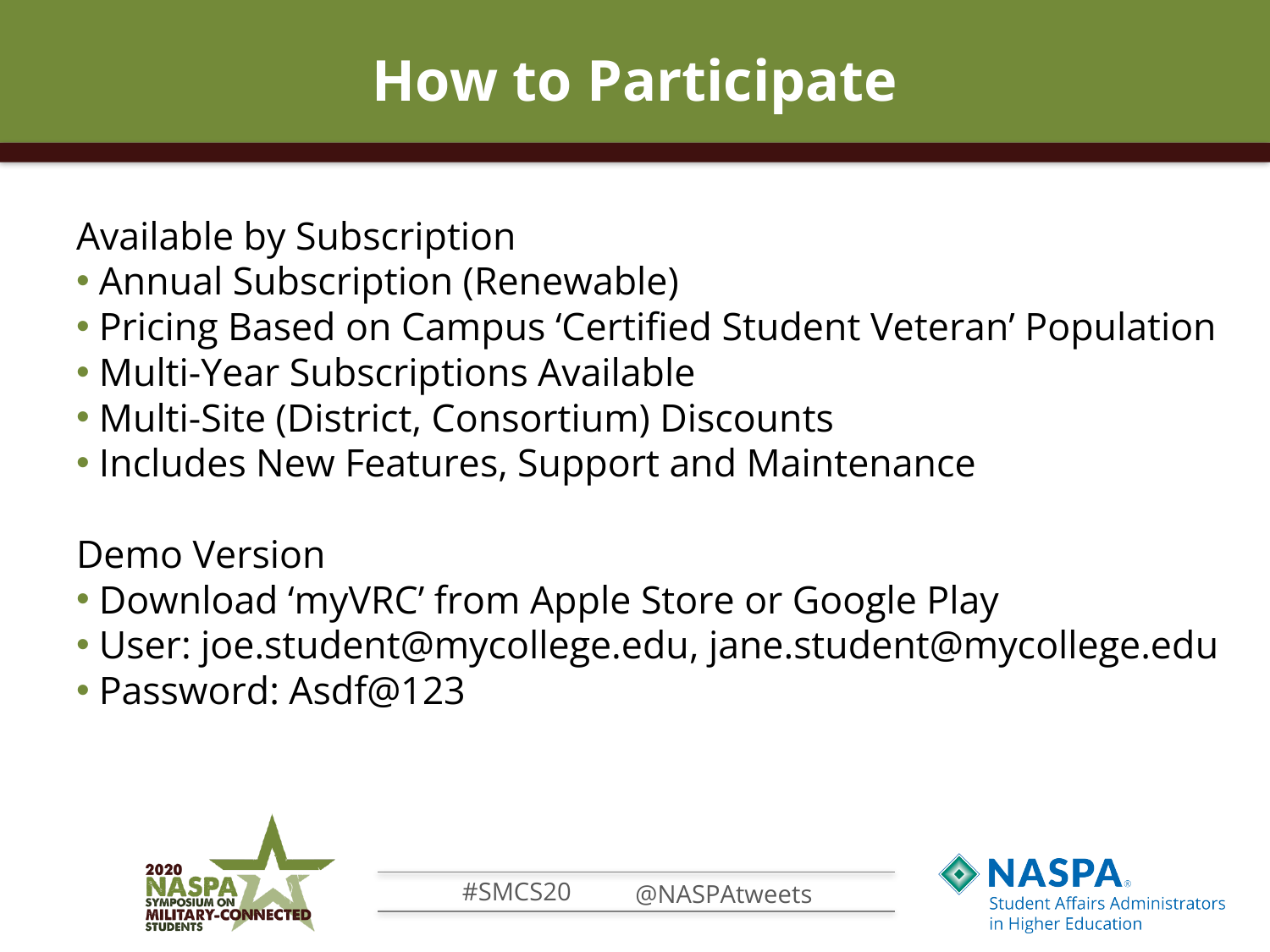

# How to Participate
Available by Subscription
 Annual Subscription (Renewable)
 Pricing Based on Campus ‘Certified Student Veteran’ Population
 Multi-Year Subscriptions Available
 Multi-Site (District, Consortium) Discounts
 Includes New Features, Support and Maintenance
Demo Version
 Download ‘myVRC’ from Apple Store or Google Play
 User: joe.student@mycollege.edu, jane.student@mycollege.edu
 Password: Asdf@123